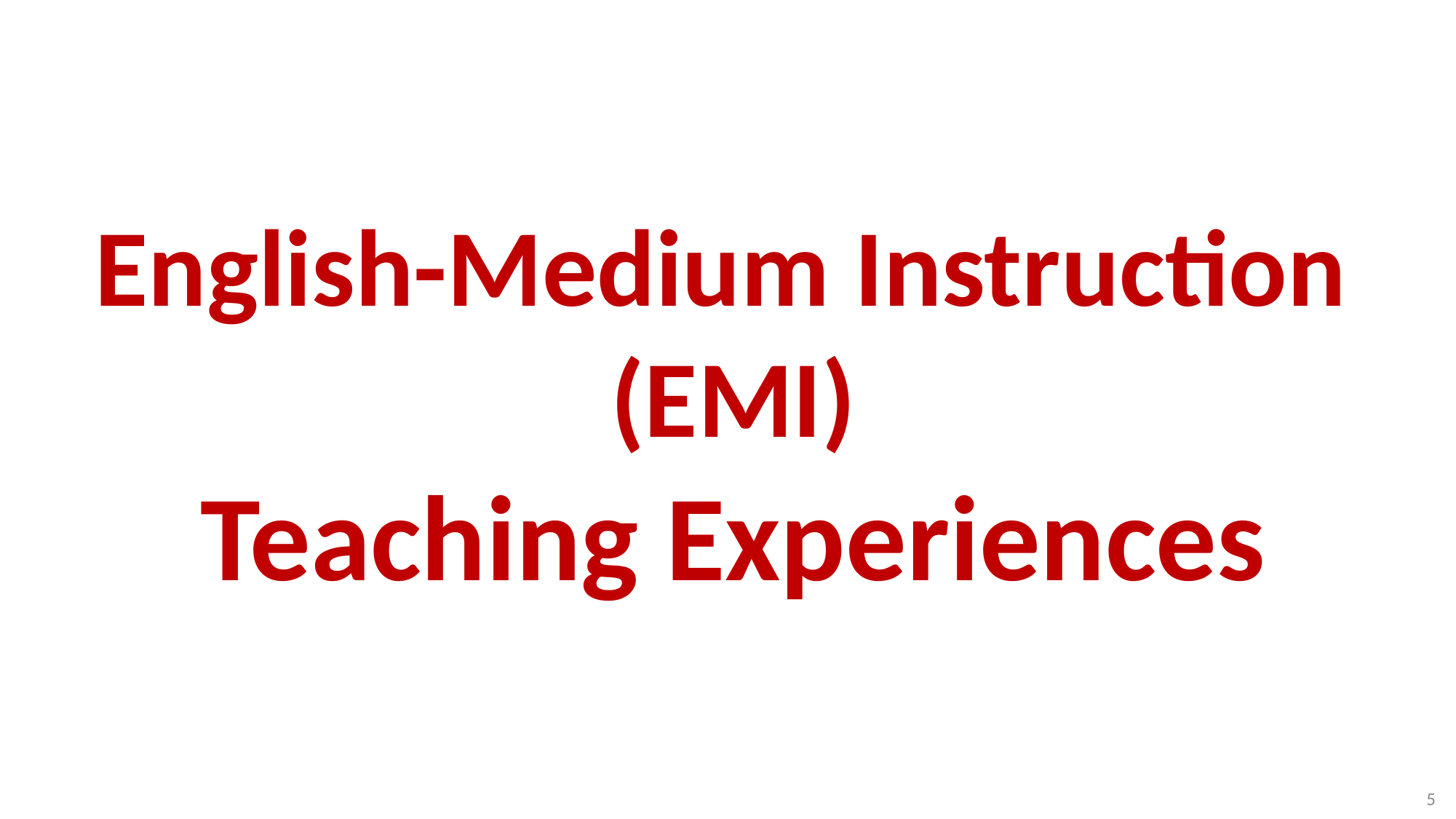

# English-Medium Instruction (EMI) Teaching Experiences
5